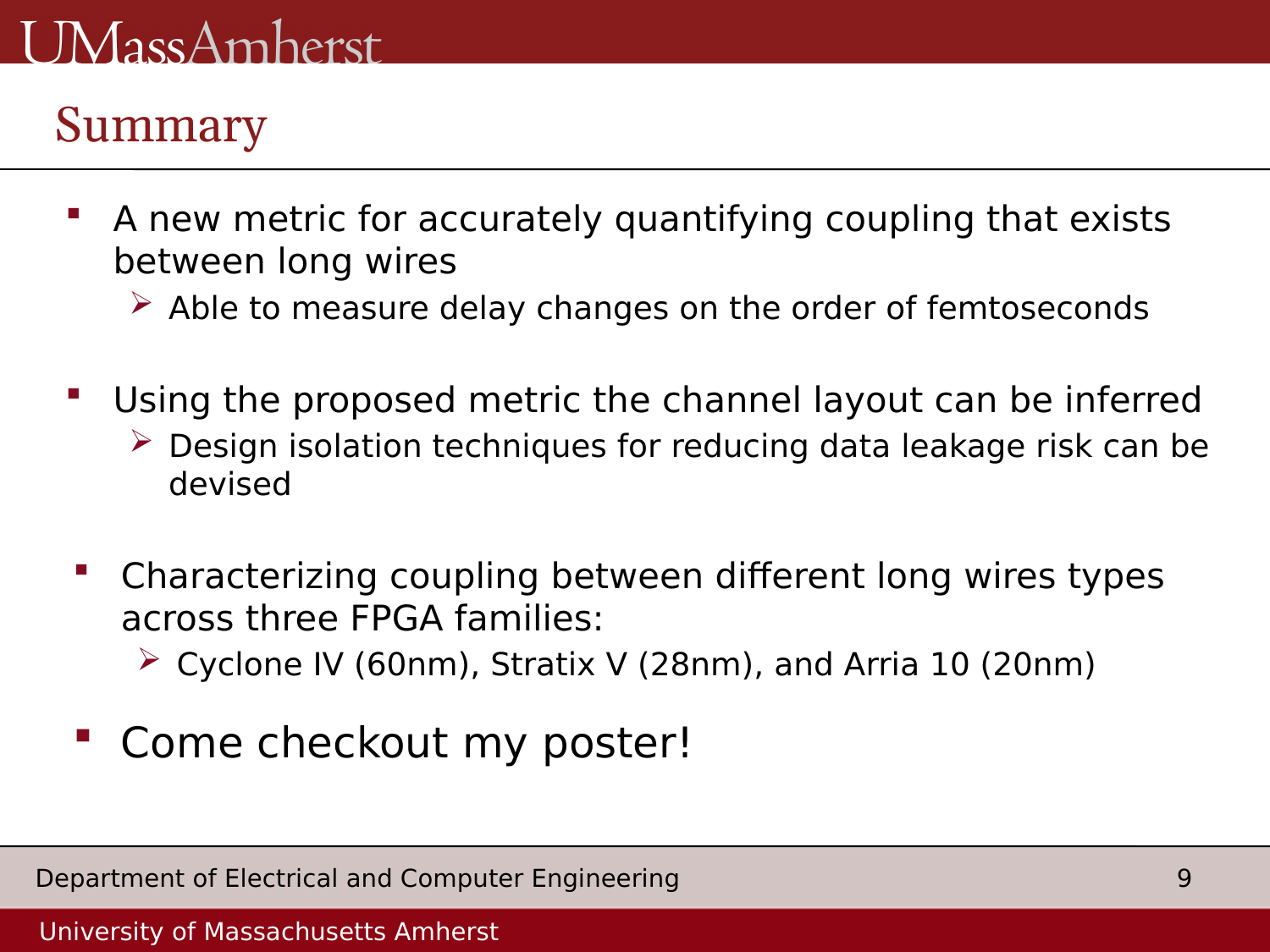

# Summary
A new metric for accurately quantifying coupling that exists between long wires
Able to measure delay changes on the order of femtoseconds

Using the proposed metric the channel layout can be inferred
Design isolation techniques for reducing data leakage risk can be devised

Characterizing coupling between different long wires types across three FPGA families:
Cyclone IV (60nm), Stratix V (28nm), and Arria 10 (20nm)

Come checkout my poster!